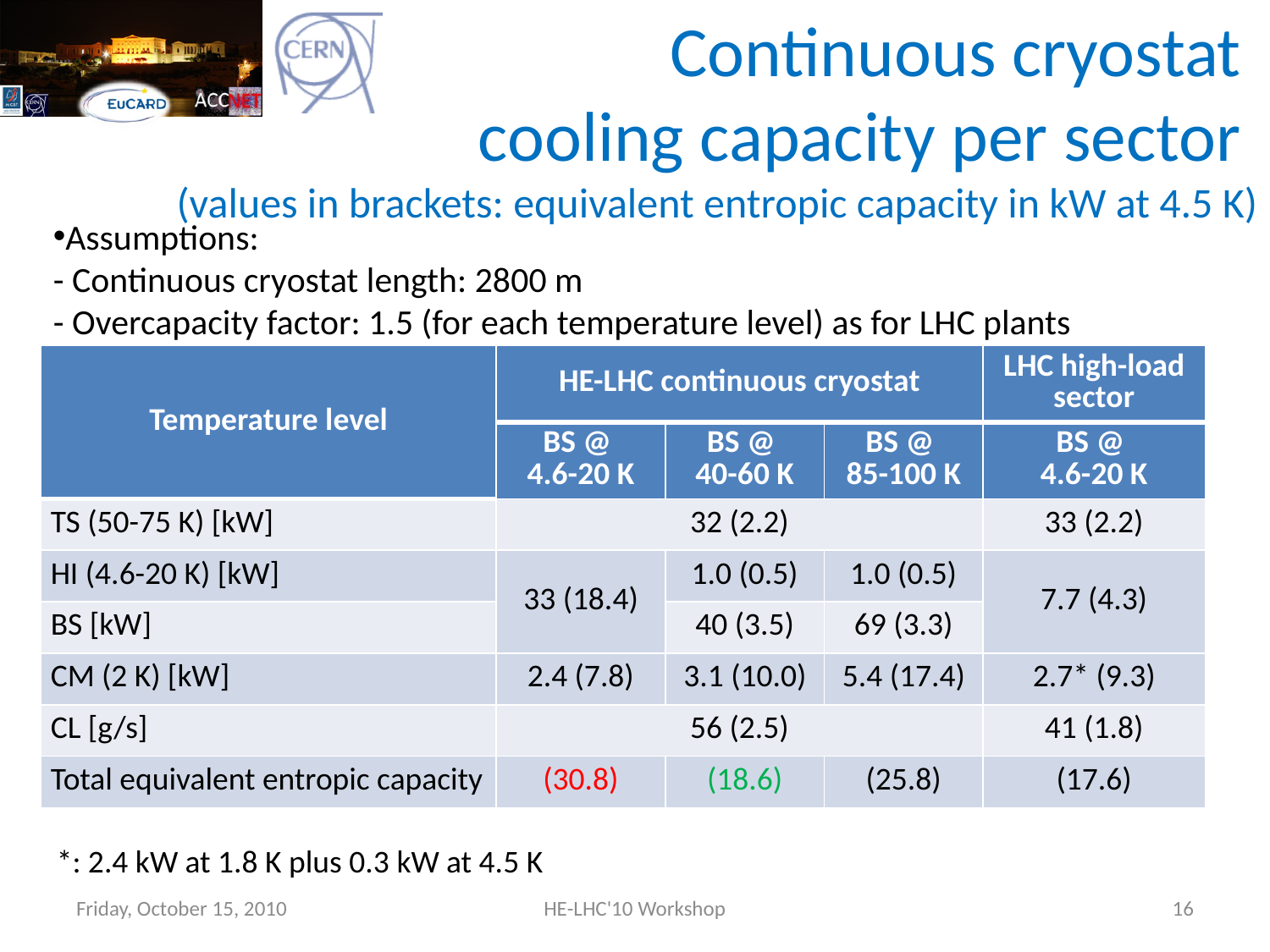

# Continuous cryostat cooling capacity per sector (values in brackets: equivalent entropic capacity in kW at 4.5 K)
Assumptions:
- Continuous cryostat length: 2800 m
- Overcapacity factor: 1.5 (for each temperature level) as for LHC plants
| Temperature level | HE-LHC continuous cryostat |  |  | LHC high-load sector |
| --- | --- | --- | --- | --- |
|  | BS @ 4.6-20 K | BS @ 40-60 K | BS @ 85-100 K | BS @ 4.6-20 K |
| TS (50-75 K) [kW] | 32 (2.2) |  |  | 33 (2.2) |
| HI (4.6-20 K) [kW] | 33 (18.4) | 1.0 (0.5) | 1.0 (0.5) | 7.7 (4.3) |
| BS [kW] |  | 40 (3.5) | 69 (3.3) |  |
| CM (2 K) [kW] | 2.4 (7.8) | 3.1 (10.0) | 5.4 (17.4) | 2.7\* (9.3) |
| CL [g/s] | 56 (2.5) |  |  | 41 (1.8) |
| Total equivalent entropic capacity | (30.8) | (18.6) | (25.8) | (17.6) |
*: 2.4 kW at 1.8 K plus 0.3 kW at 4.5 K
Friday, October 15, 2010
HE-LHC'10 Workshop
16